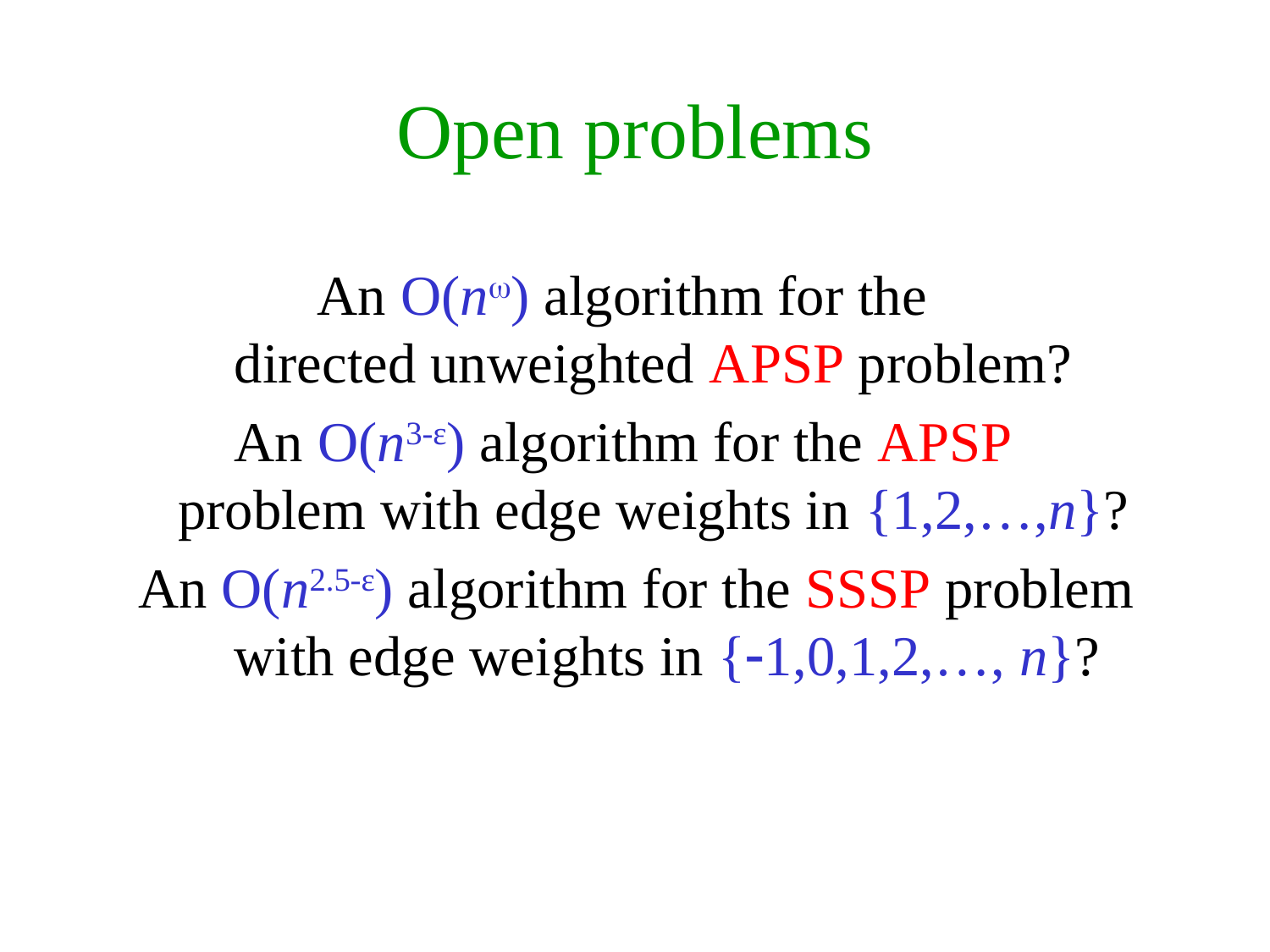

# Open problems
An O(nω) algorithm for the
directed unweighted APSP problem?
An O(n3-ε) algorithm for the APSP
problem with edge weights in {1,2,…,n}?
An O(n2.5-ε) algorithm for the SSSP problem
with edge weights in {−1,0,1,2,…, n}?